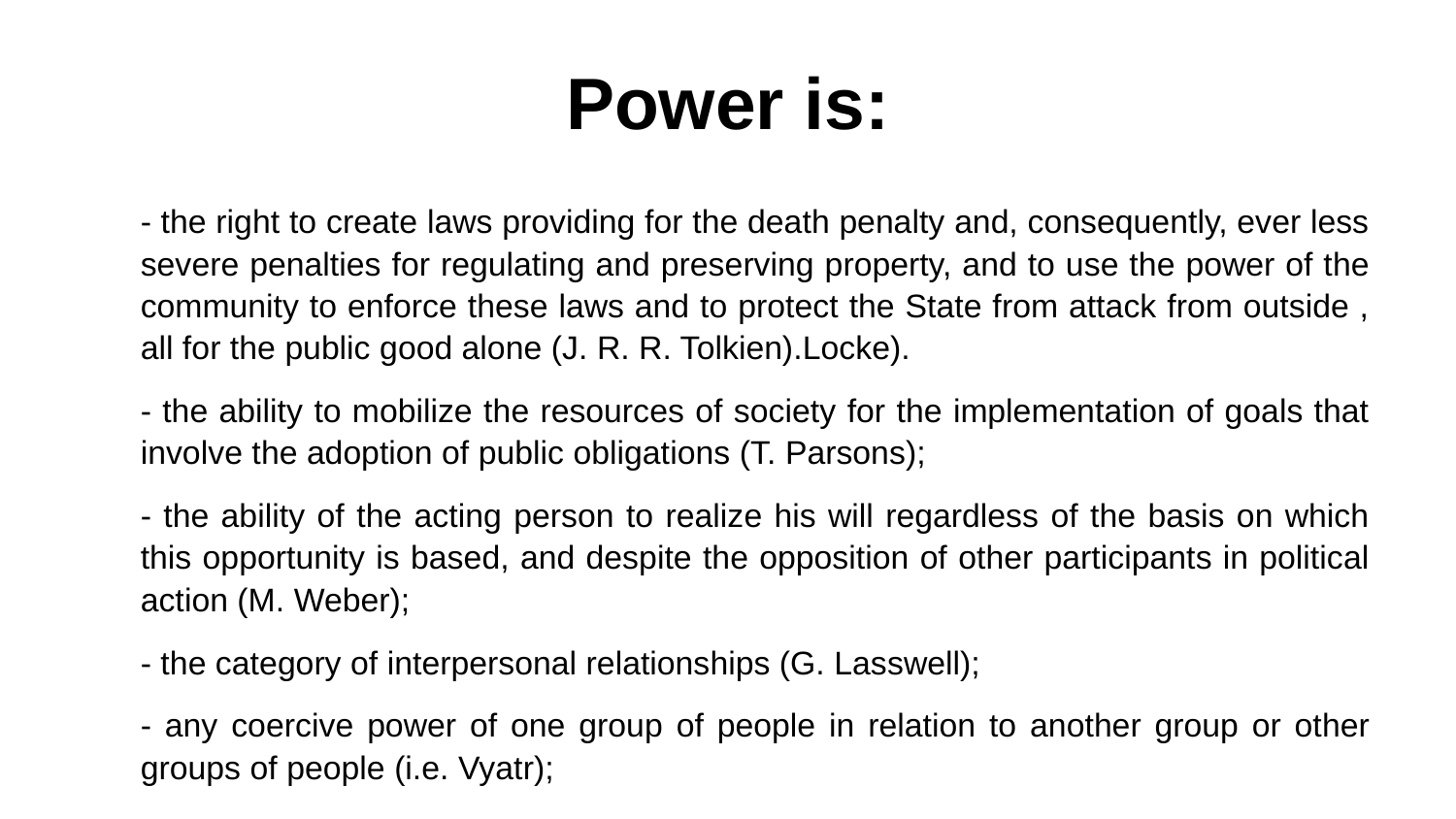

# Power is:
- the right to create laws providing for the death penalty and, consequently, ever less severe penalties for regulating and preserving property, and to use the power of the community to enforce these laws and to protect the State from attack from outside , all for the public good alone (J. R. R. Tolkien).Locke).
- the ability to mobilize the resources of society for the implementation of goals that involve the adoption of public obligations (T. Parsons);
- the ability of the acting person to realize his will regardless of the basis on which this opportunity is based, and despite the opposition of other participants in political action (M. Weber);
- the category of interpersonal relationships (G. Lasswell);
- any coercive power of one group of people in relation to another group or other groups of people (i.e. Vyatr);